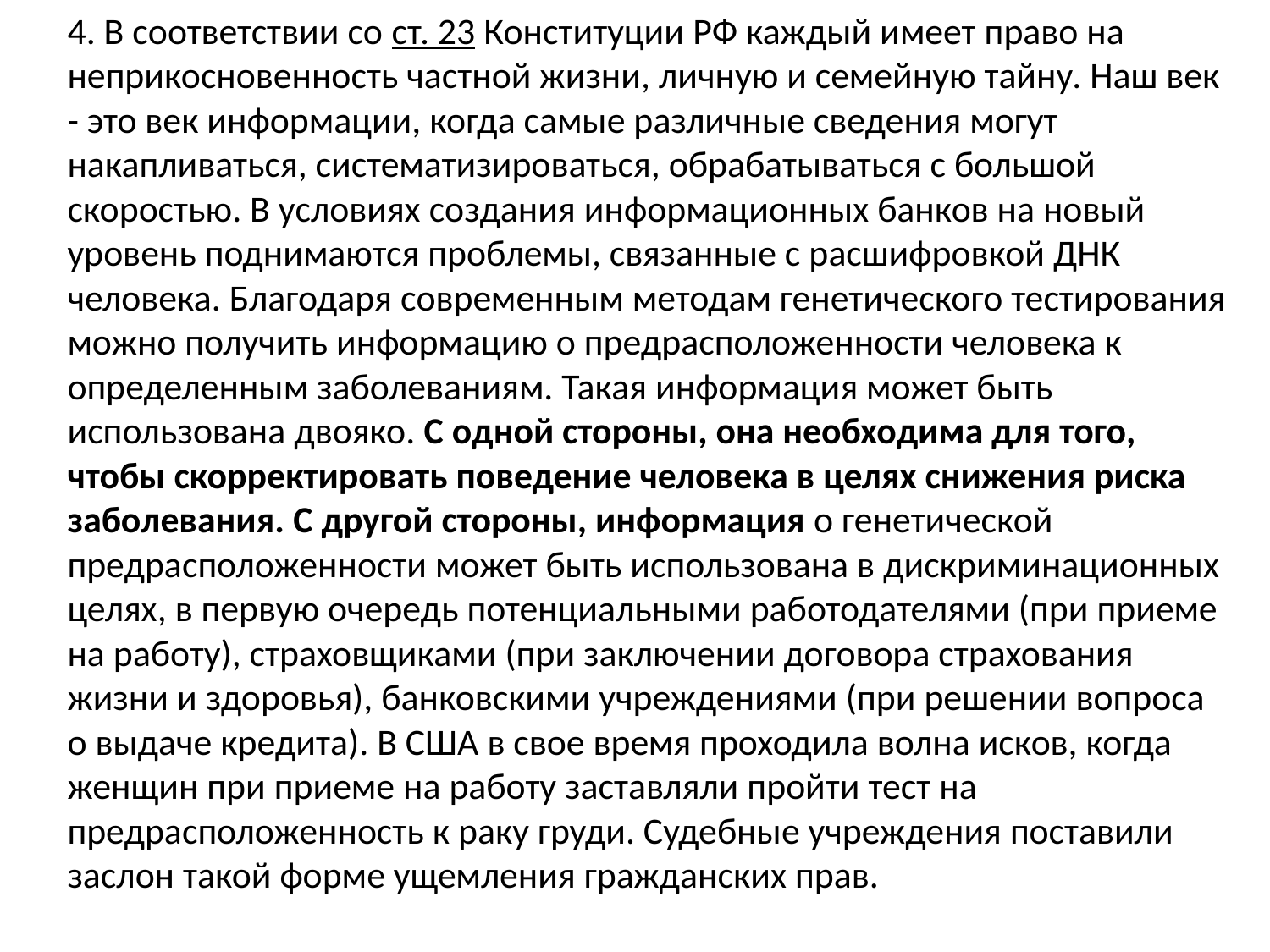

4. В соответствии со ст. 23 Конституции РФ каждый имеет право на неприкосновенность частной жизни, личную и семейную тайну. Наш век - это век информации, когда самые различные сведения могут накапливаться, систематизироваться, обрабатываться с большой скоростью. В условиях создания информационных банков на новый уровень поднимаются проблемы, связанные с расшифровкой ДНК человека. Благодаря современным методам генетического тестирования можно получить информацию о предрасположенности человека к определенным заболеваниям. Такая информация может быть использована двояко. С одной стороны, она необходима для того, чтобы скорректировать поведение человека в целях снижения риска заболевания. С другой стороны, информация о генетической предрасположенности может быть использована в дискриминационных целях, в первую очередь потенциальными работодателями (при приеме на работу), страховщиками (при заключении договора страхования жизни и здоровья), банковскими учреждениями (при решении вопроса о выдаче кредита). В США в свое время проходила волна исков, когда женщин при приеме на работу заставляли пройти тест на предрасположенность к раку груди. Судебные учреждения поставили заслон такой форме ущемления гражданских прав.